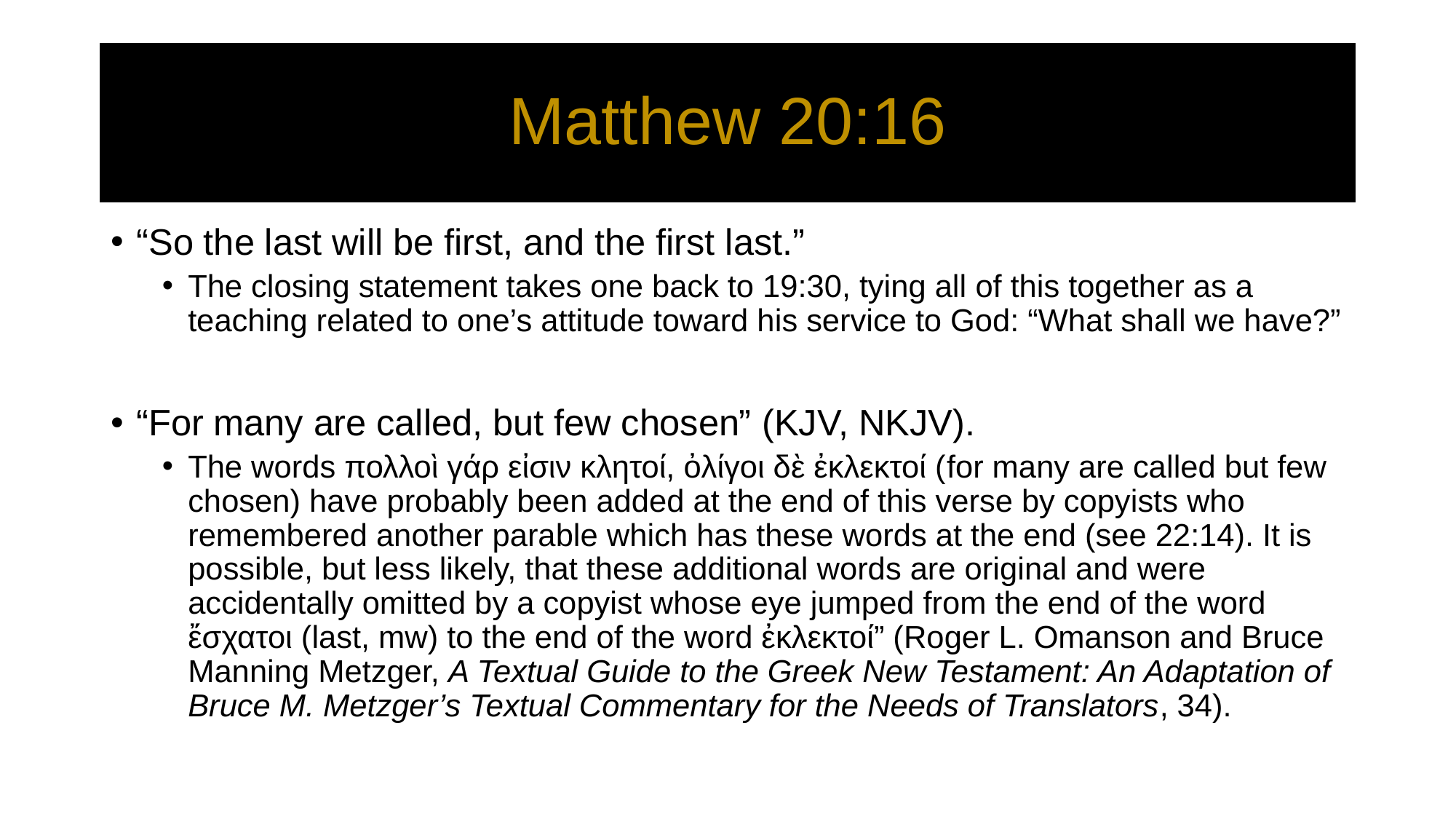

# Matthew 20:16
“So the last will be first, and the first last.”
The closing statement takes one back to 19:30, tying all of this together as a teaching related to one’s attitude toward his service to God: “What shall we have?”

“For many are called, but few chosen” (KJV, NKJV).
The words πολλοὶ γάρ εἰσιν κλητοί, ὀλίγοι δὲ ἐκλεκτοί (for many are called but few chosen) have probably been added at the end of this verse by copyists who remembered another parable which has these words at the end (see 22:14). It is possible, but less likely, that these additional words are original and were accidentally omitted by a copyist whose eye jumped from the end of the word ἔσχατοι (last, mw) to the end of the word ἐκλεκτοί” (Roger L. Omanson and Bruce Manning Metzger, A Textual Guide to the Greek New Testament: An Adaptation of Bruce M. Metzger’s Textual Commentary for the Needs of Translators, 34).